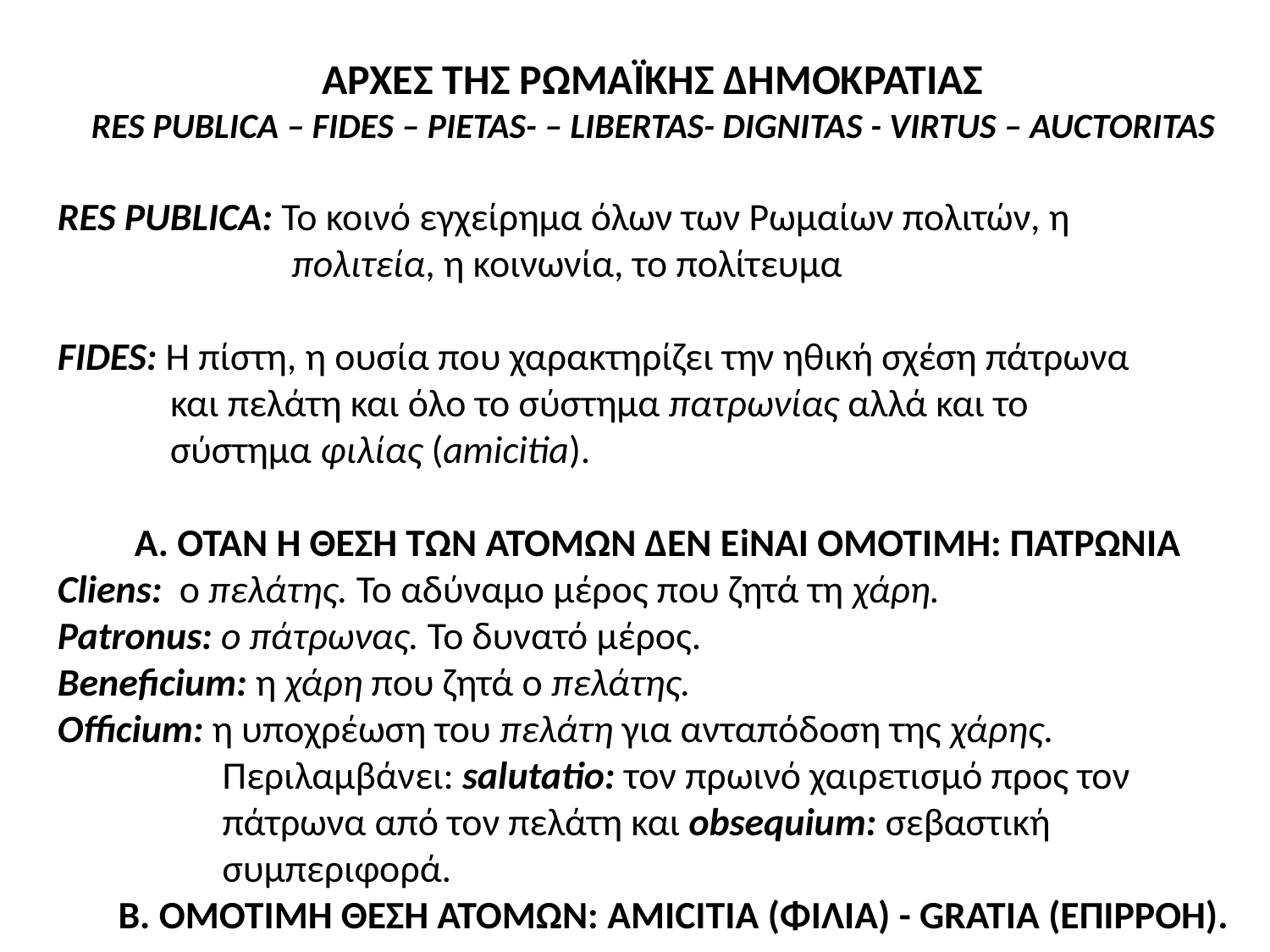

ΑΡΧΕΣ ΤΗΣ ΡΩΜΑΪΚΗΣ ΔΗΜΟΚΡΑΤΙΑΣ
RES PUBLICA – FIDES – PIETAS- – LIBERTAS- DIGNITAS - VIRTUS – AUCTORITAS

RES PUBLICA: Το κοινό εγχείρημα όλων των Ρωμαίων πολιτών, η
                           πολιτεία, η κοινωνία, το πολίτευμα

FIDES: Η πίστη, η ουσία που χαρακτηρίζει την ηθική σχέση πάτρωνα
             και πελάτη και όλο το σύστημα πατρωνίας αλλά και το
             σύστημα φιλίας (amicitia).

Α. ΌΤΑΝ Η ΘΕΣΗ ΤΩΝ ΑΤΟΜΩΝ ΔΕΝ ΕiΝΑΙ ΟΜΟΤΙΜΗ: ΠΑΤΡΩΝΙΑ
Cliens:  ο πελάτης. Το αδύναμο μέρος που ζητά τη χάρη.
Patronus: ο πάτρωνας. Το δυνατό μέρος.
Beneficium: η χάρη που ζητά ο πελάτης.
Officium: η υποχρέωση του πελάτη για ανταπόδοση της χάρης.
                   Περιλαμβάνει: salutatio: τον πρωινό χαιρετισμό προς τον
                   πάτρωνα από τον πελάτη και obsequium: σεβαστική
                   συμπεριφορά.
       Β. ΟΜΟΤΙΜΗ ΘΕΣΗ ΑΤΟΜΩΝ: AMICITIA (ΦΙΛΙΑ) - GRATIA (ΕΠΙΡΡΟΗ).